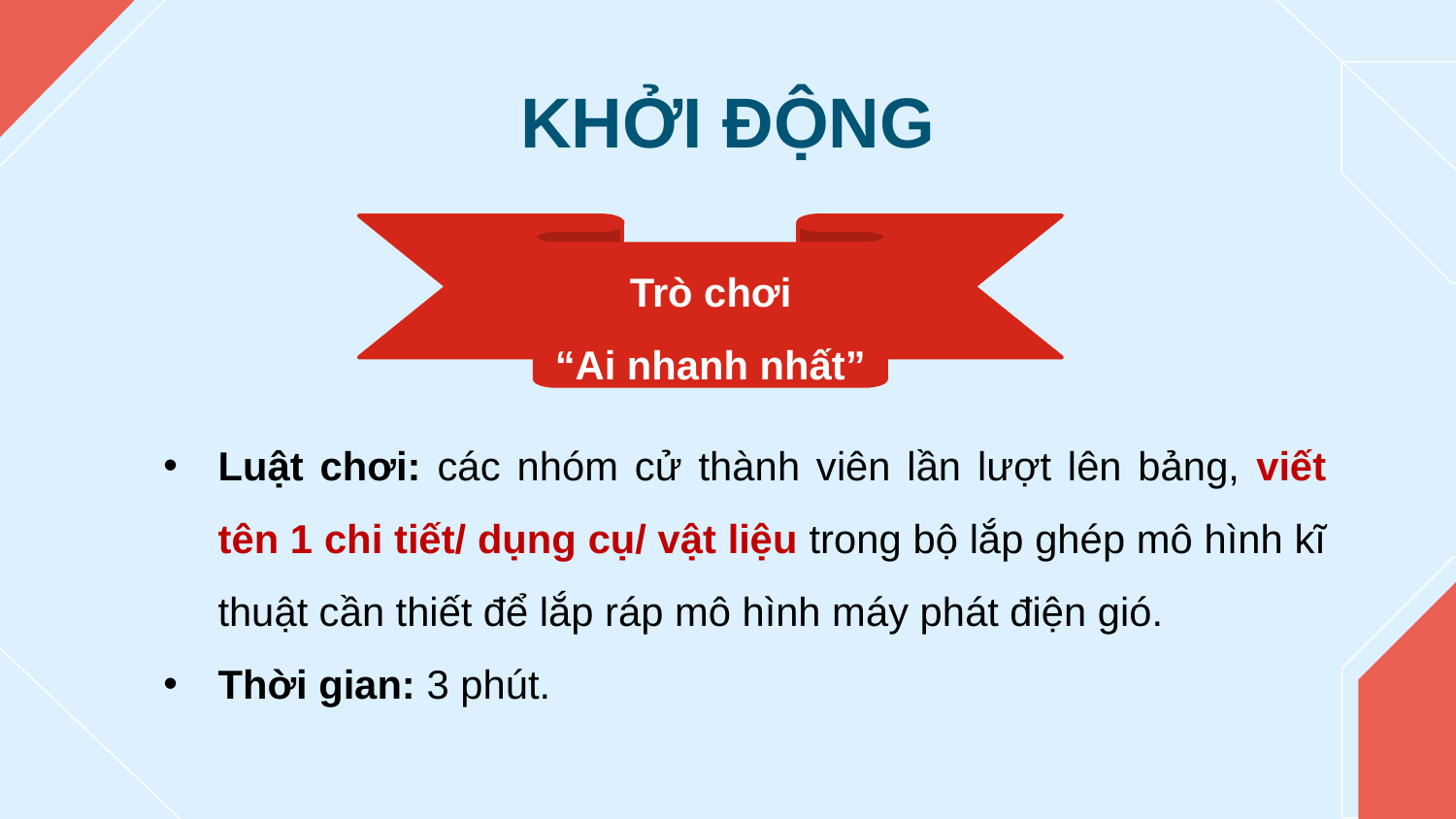

# KHỞI ĐỘNG
Trò chơi
“Ai nhanh nhất”
Luật chơi: các nhóm cử thành viên lần lượt lên bảng, viết tên 1 chi tiết/ dụng cụ/ vật liệu trong bộ lắp ghép mô hình kĩ thuật cần thiết để lắp ráp mô hình máy phát điện gió.
Thời gian: 3 phút.